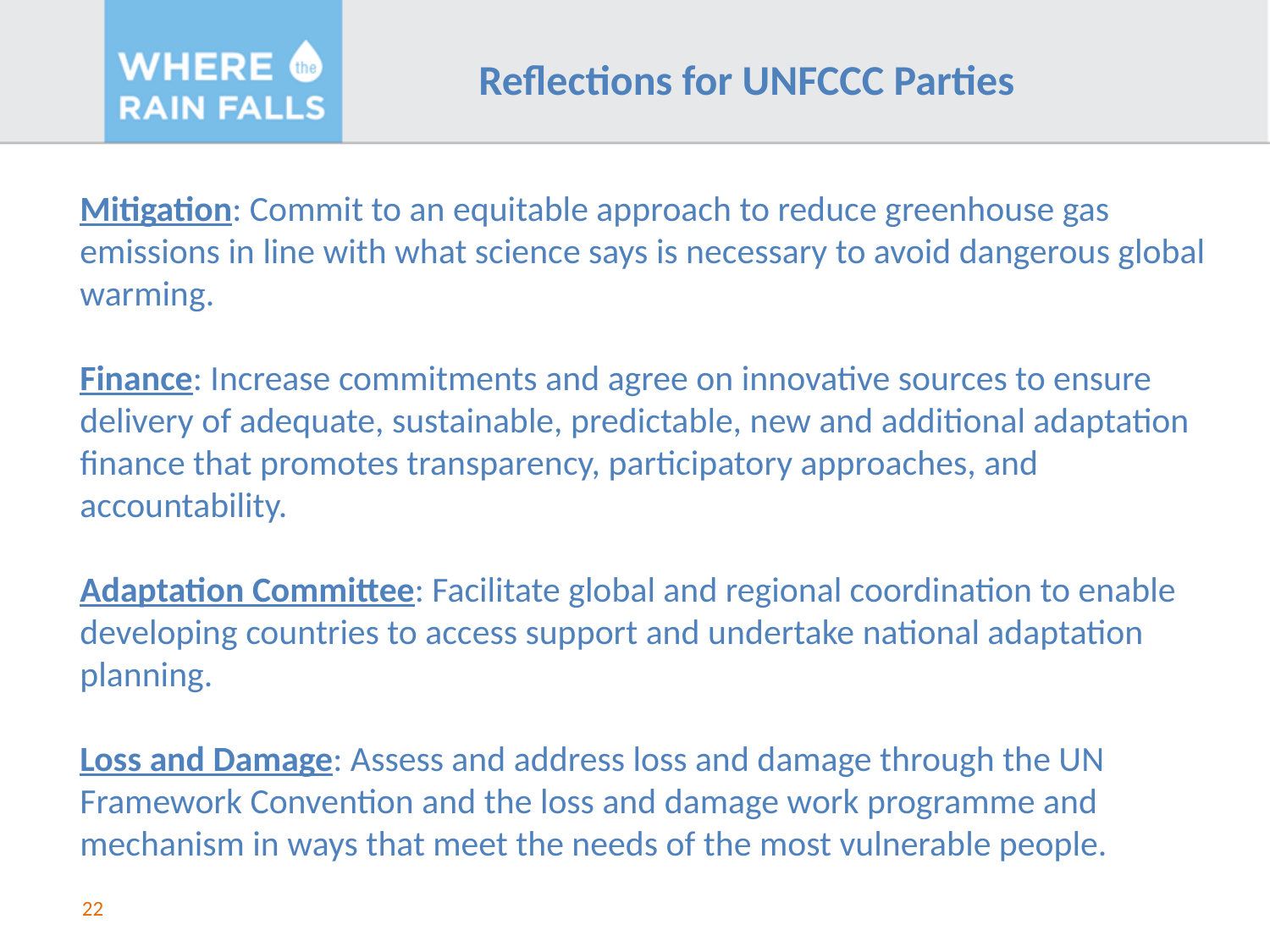

Reflections for UNFCCC Parties
Mitigation: Commit to an equitable approach to reduce greenhouse gas emissions in line with what science says is necessary to avoid dangerous global warming.

Finance: Increase commitments and agree on innovative sources to ensure delivery of adequate, sustainable, predictable, new and additional adaptation finance that promotes transparency, participatory approaches, and accountability.

Adaptation Committee: Facilitate global and regional coordination to enable developing countries to access support and undertake national adaptation planning.

Loss and Damage: Assess and address loss and damage through the UN Framework Convention and the loss and damage work programme and mechanism in ways that meet the needs of the most vulnerable people.

22